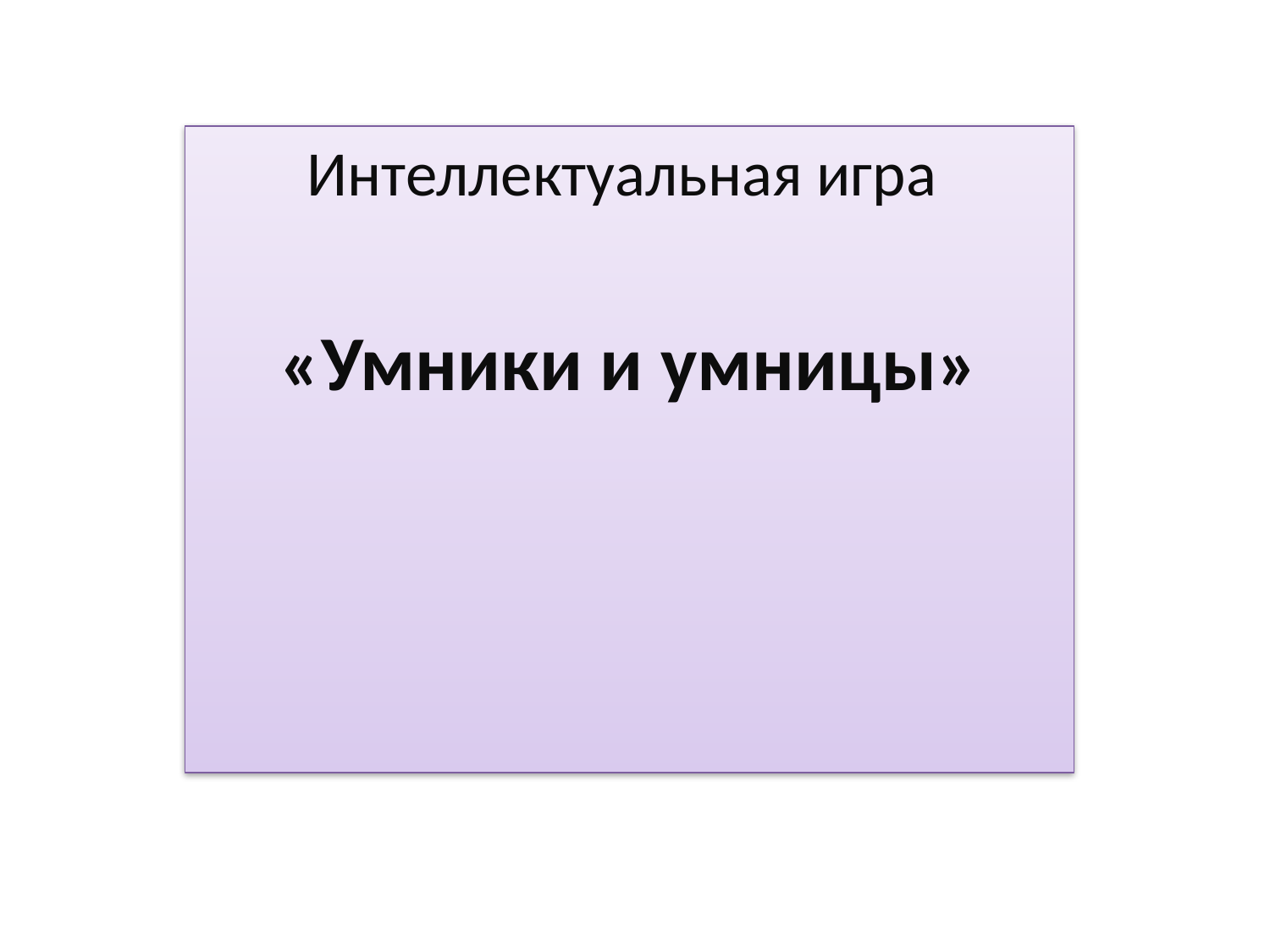

# Интеллектуальная игра « Умники и умницы»
Интеллектуальная игра

«Умники и умницы»